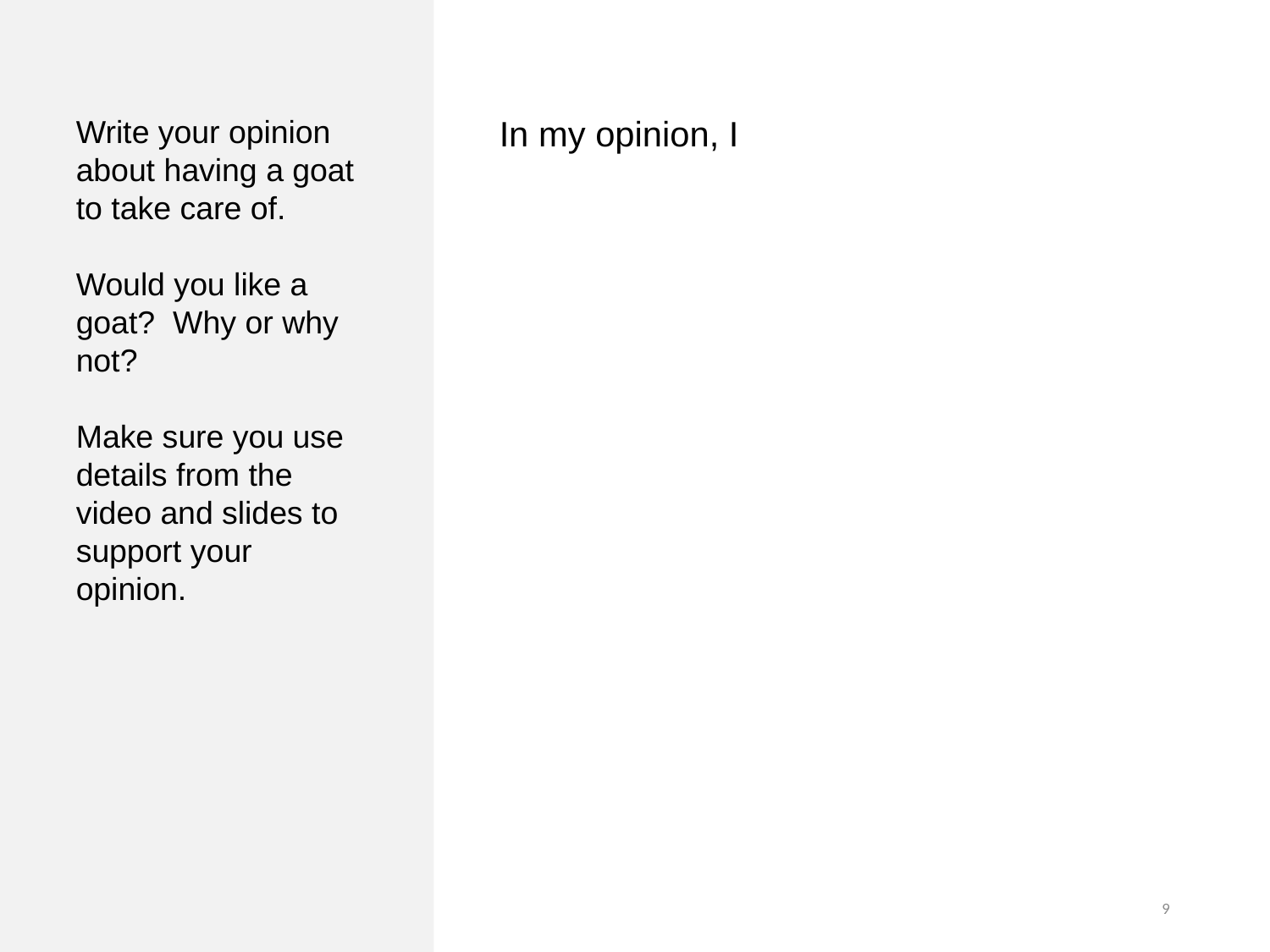

Write your opinion about having a goat to take care of.

Would you like a goat?  Why or why not?

Make sure you use details from the video and slides to support your opinion.
In my opinion, I

9